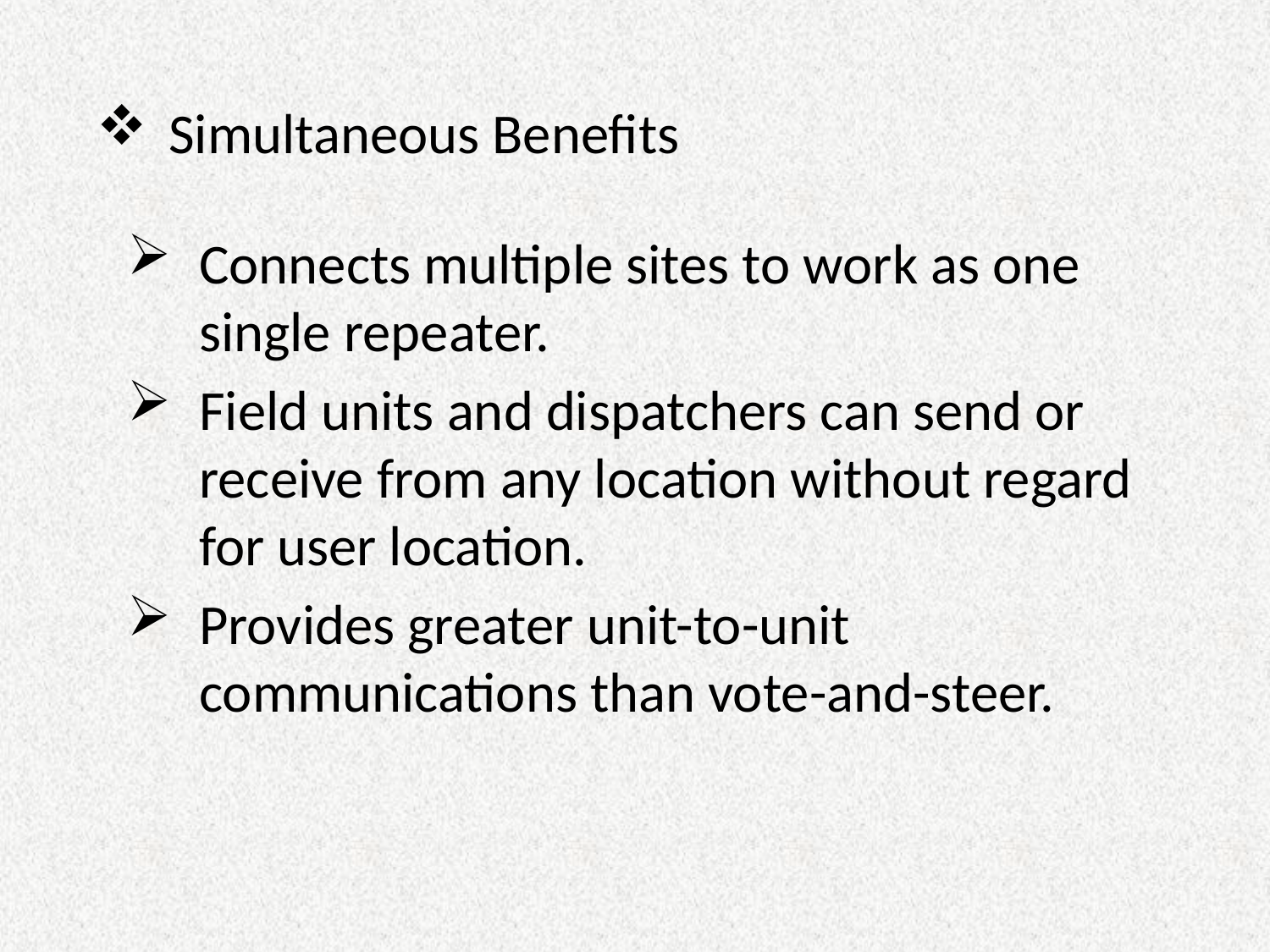

Simultaneous Benefits
Connects multiple sites to work as one single repeater.
Field units and dispatchers can send or receive from any location without regard for user location.
Provides greater unit-to-unit communications than vote-and-steer.